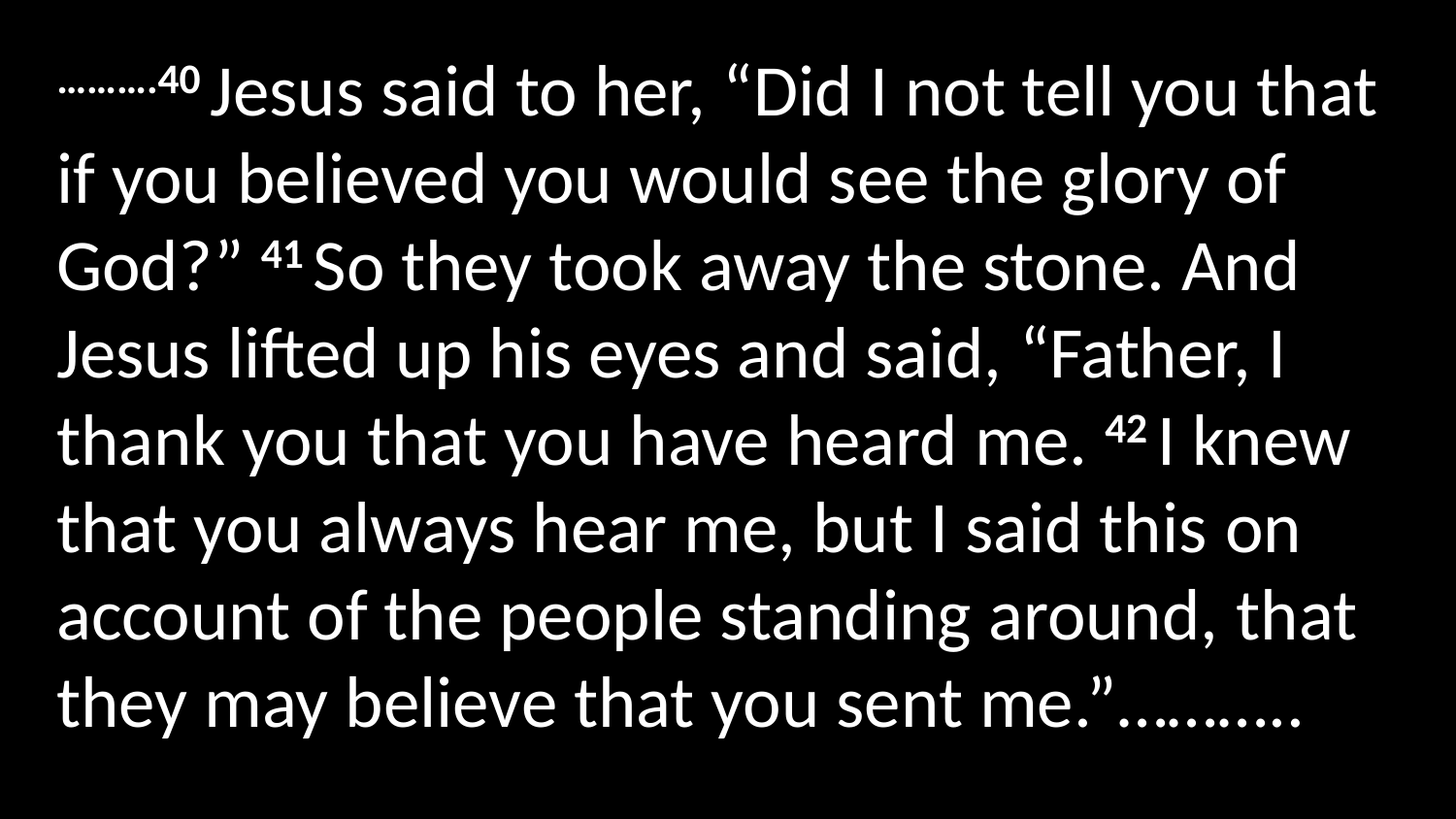

……….40 Jesus said to her, “Did I not tell you that if you believed you would see the glory of God?” 41 So they took away the stone. And Jesus lifted up his eyes and said, “Father, I thank you that you have heard me. 42 I knew that you always hear me, but I said this on account of the people standing around, that they may believe that you sent me.”………..